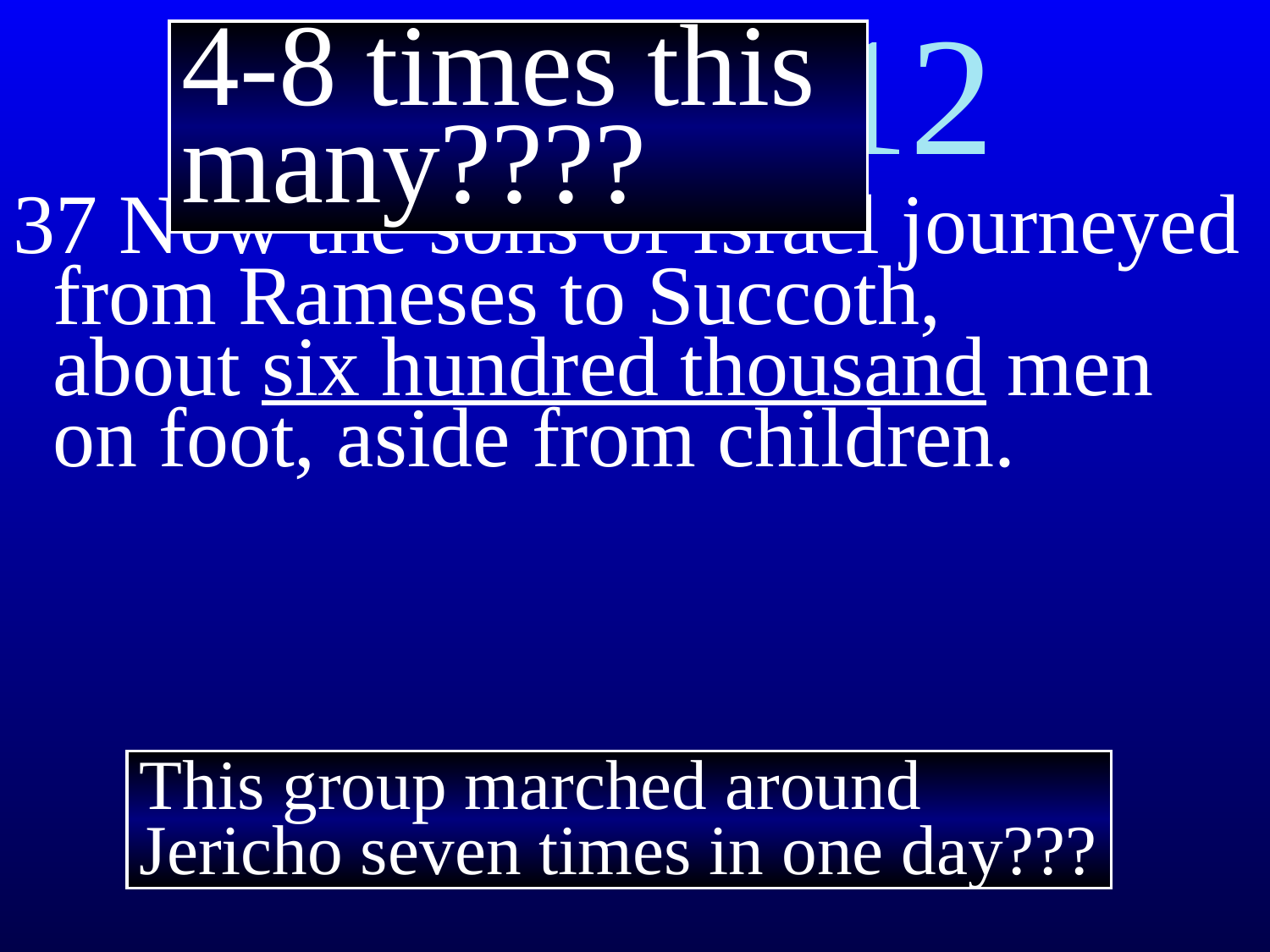

Exodus 12
4-8 times this many????
37 Now the ﻿﻿sons of Israel journeyed from ﻿﻿Rameses to Succoth, about ﻿﻿six hundred thousand men on foot, aside from children.
This group marched around Jericho seven times in one day???